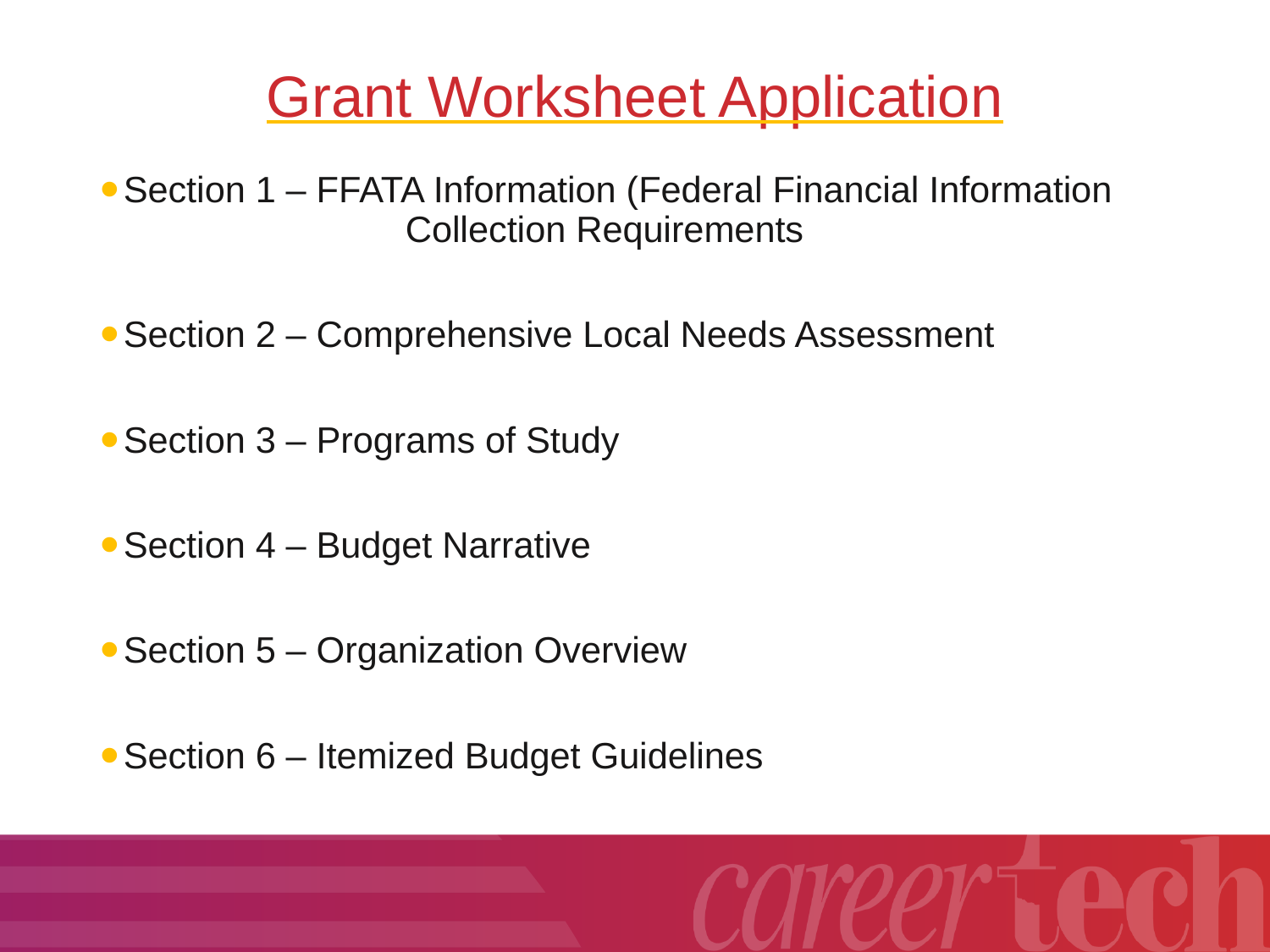

# Grant Worksheet Application
Section 1 – FFATA Information (Federal Financial Information                             		   Collection Requirements

Section 2 – Comprehensive Local Needs Assessment

Section 3 – Programs of Study

Section 4 – Budget Narrative

Section 5 – Organization Overview

Section 6 – Itemized Budget Guidelines